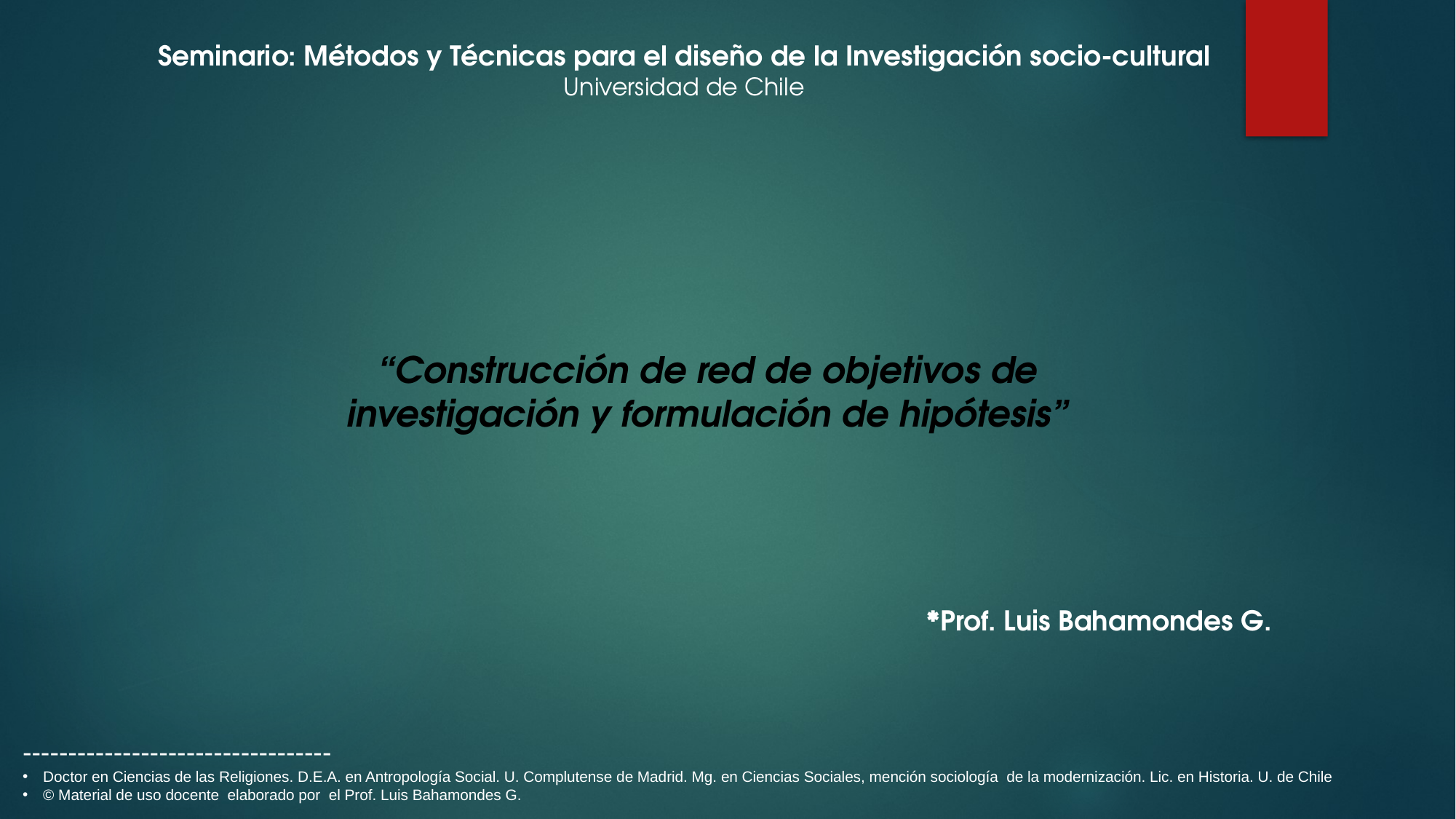

Seminario: Métodos y Técnicas para el diseño de la Investigación socio-cultural
Universidad de Chile
“Construcción de red de objetivos de investigación y formulación de hipótesis”
*Prof. Luis Bahamondes G.
----------------------------------
Doctor en Ciencias de las Religiones. D.E.A. en Antropología Social. U. Complutense de Madrid. Mg. en Ciencias Sociales, mención sociología  de la modernización. Lic. en Historia. U. de Chile
© Material de uso docente  elaborado por  el Prof. Luis Bahamondes G.